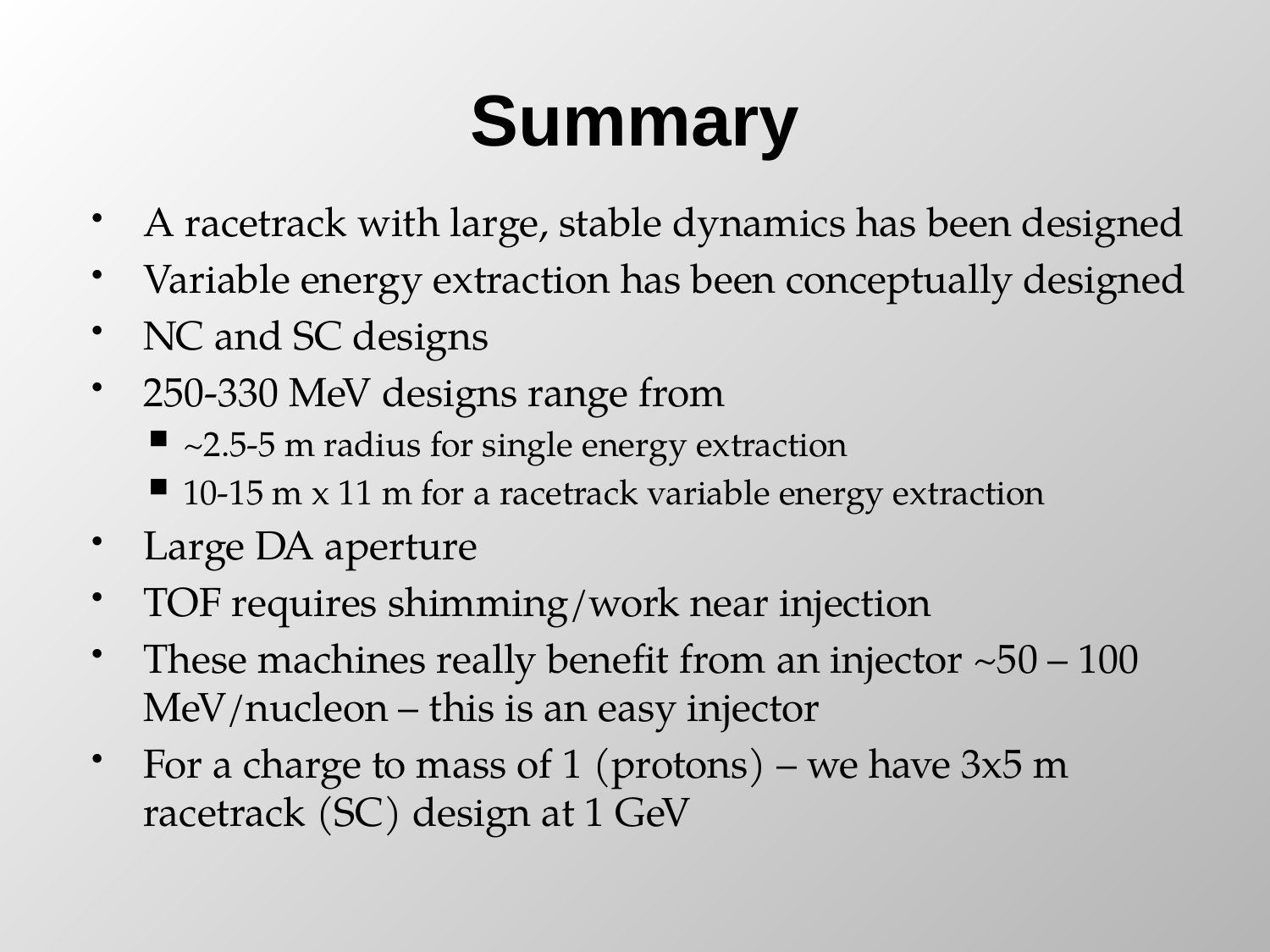

# Summary
A racetrack with large, stable dynamics has been designed
Variable energy extraction has been conceptually designed
NC and SC designs
250-330 MeV designs range from
~2.5-5 m radius for single energy extraction
10-15 m x 11 m for a racetrack variable energy extraction
Large DA aperture
TOF requires shimming/work near injection
These machines really benefit from an injector ~50 – 100 MeV/nucleon – this is an easy injector
For a charge to mass of 1 (protons) – we have 3x5 m racetrack (SC) design at 1 GeV